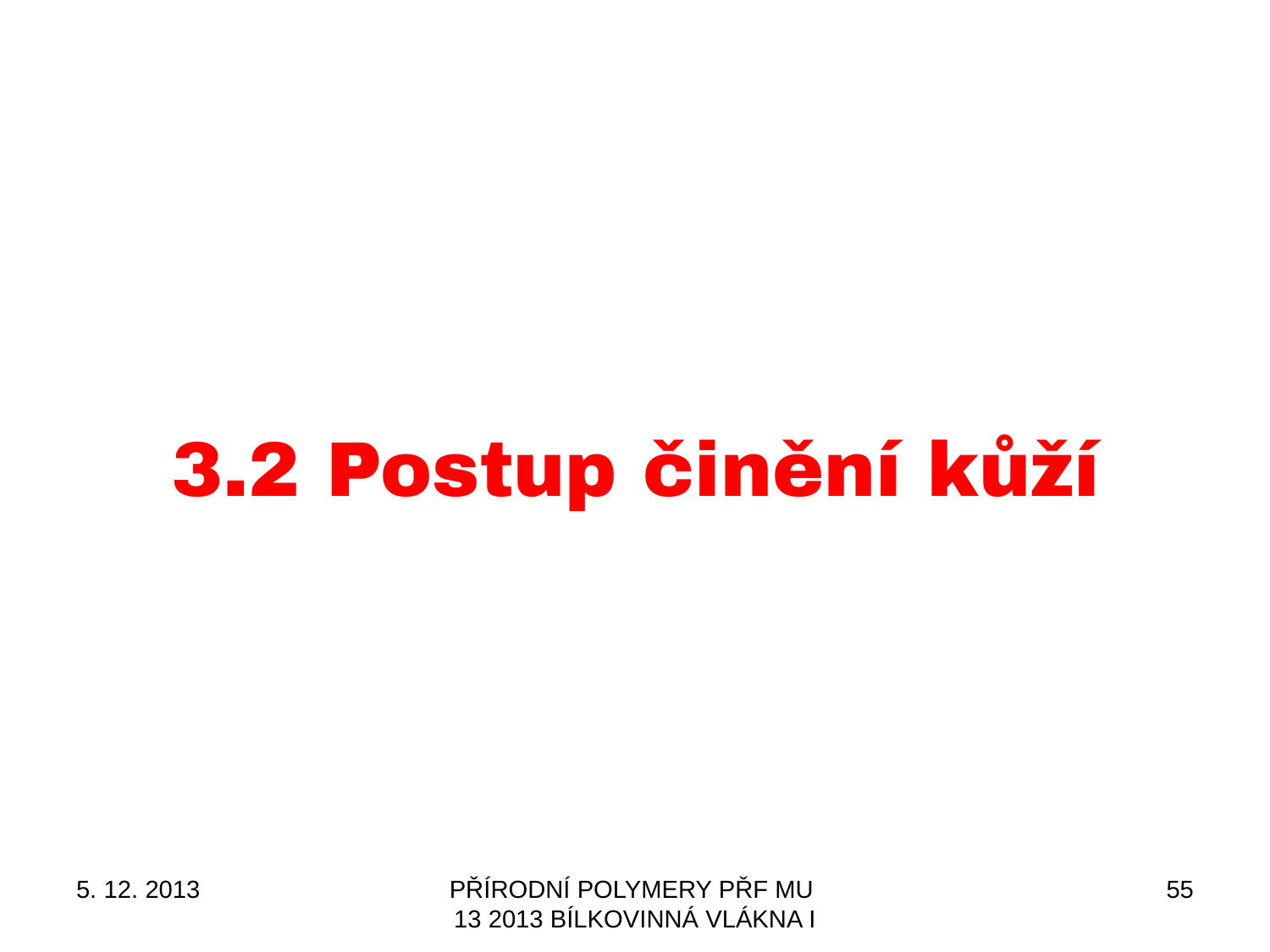

# 3.2 Postup činění kůží
5. 12. 2013
PŘÍRODNÍ POLYMERY PŘF MU  13 2013 BÍLKOVINNÁ VLÁKNA I
55